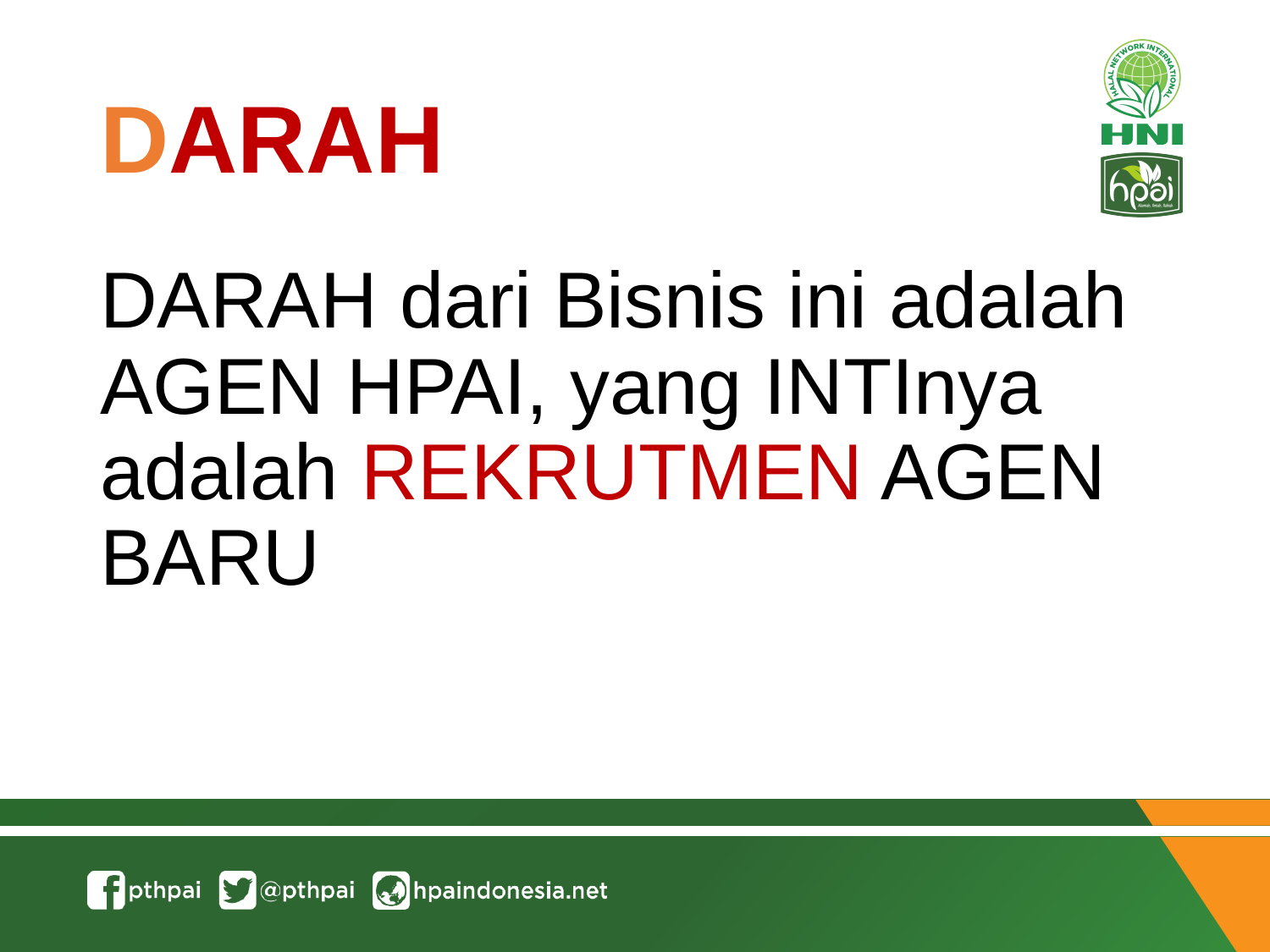

# DARAH
DARAH dari Bisnis ini adalah AGEN HPAI, yang INTInya adalah REKRUTMEN AGEN BARU